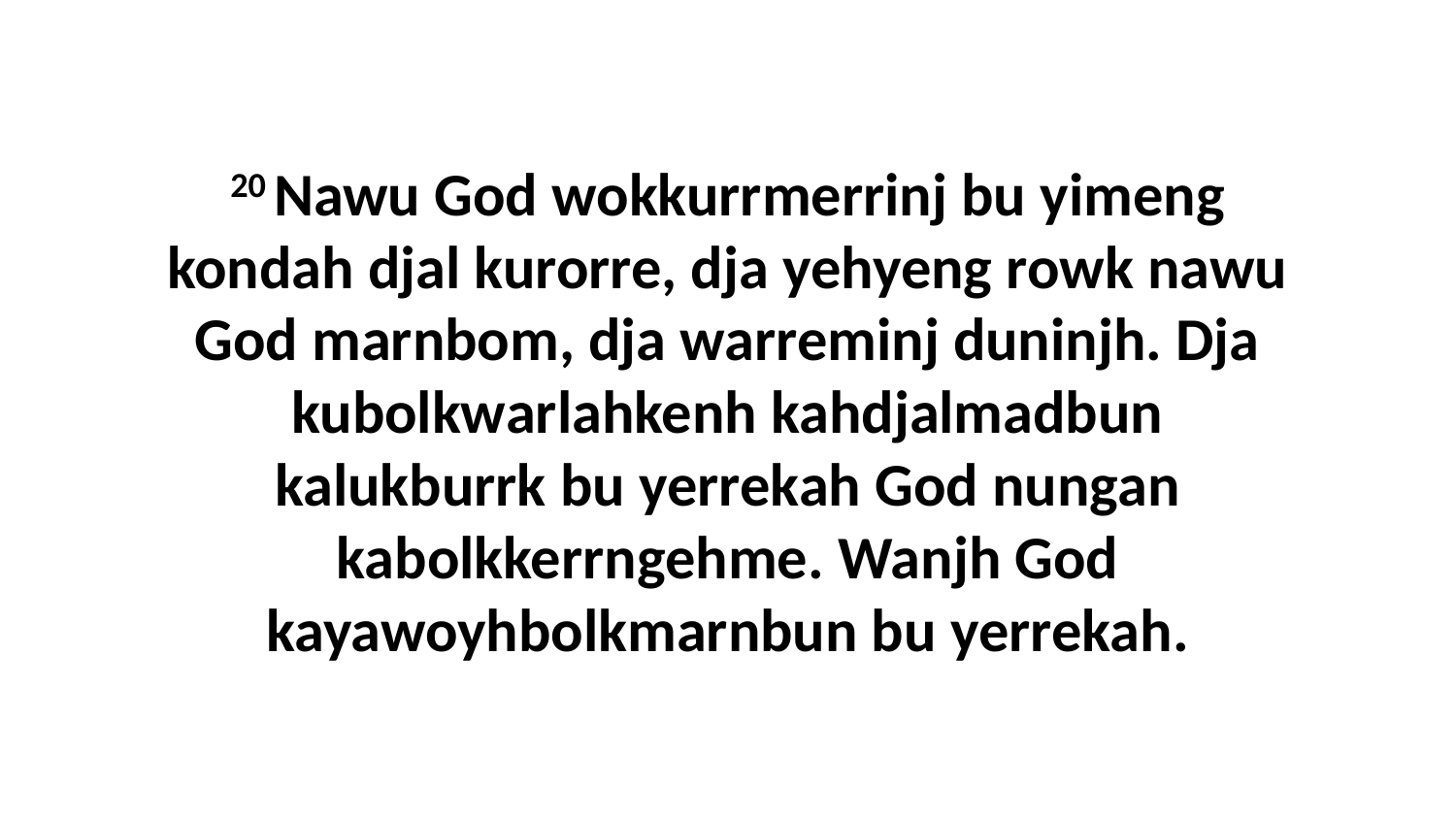

20 Nawu God wokkurrmerrinj bu yimeng kondah djal kurorre, dja yehyeng rowk nawu God marnbom, dja warreminj duninjh. Dja kubolkwarlahkenh kahdjalmadbun kalukburrk bu yerrekah God nungan kabolkkerrngehme. Wanjh God kayawoyhbolkmarnbun bu yerrekah.